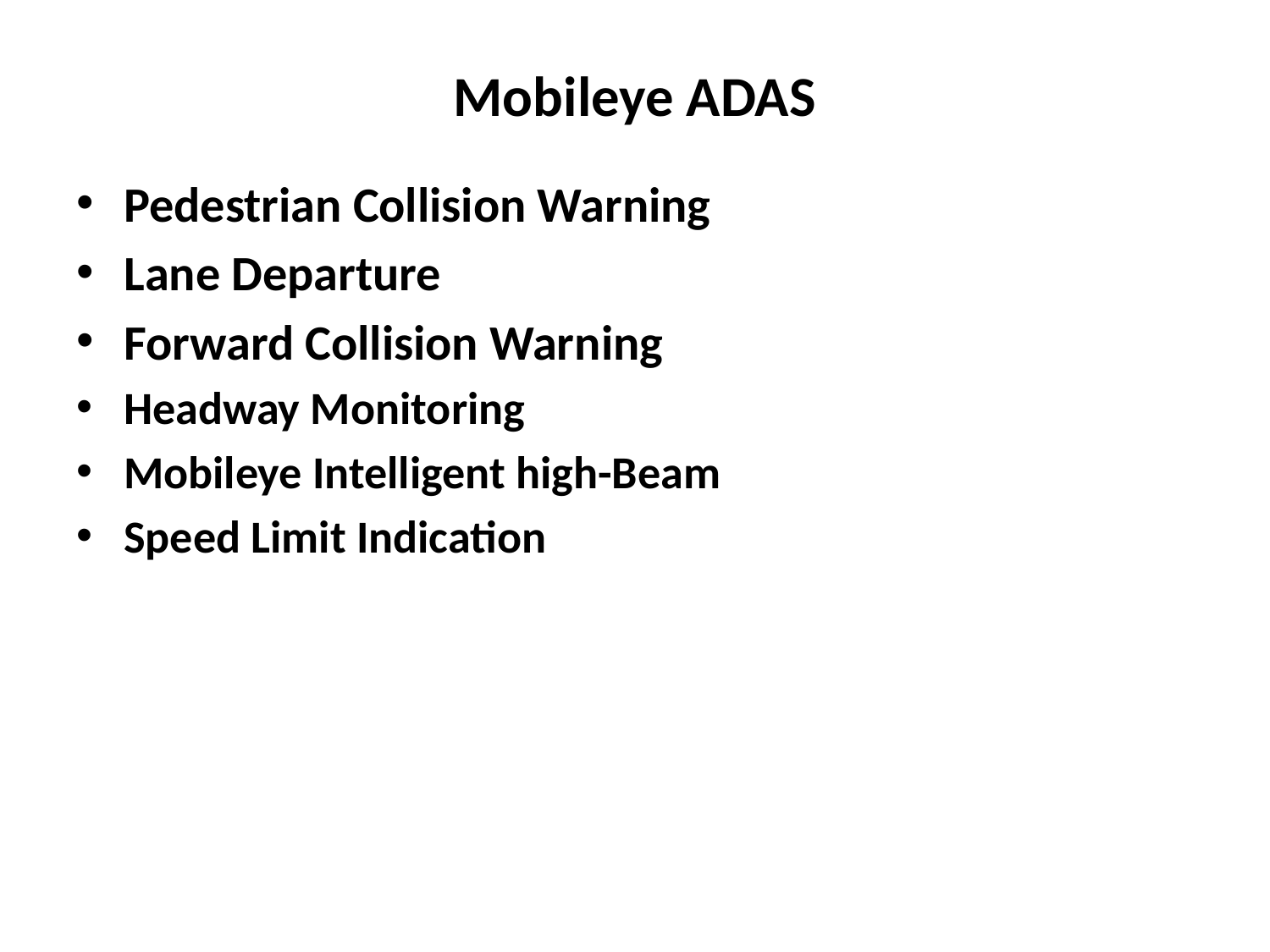

# Mobileye ADAS
Pedestrian Collision Warning
Lane Departure
Forward Collision Warning
Headway Monitoring
Mobileye Intelligent high-Beam
Speed Limit Indication